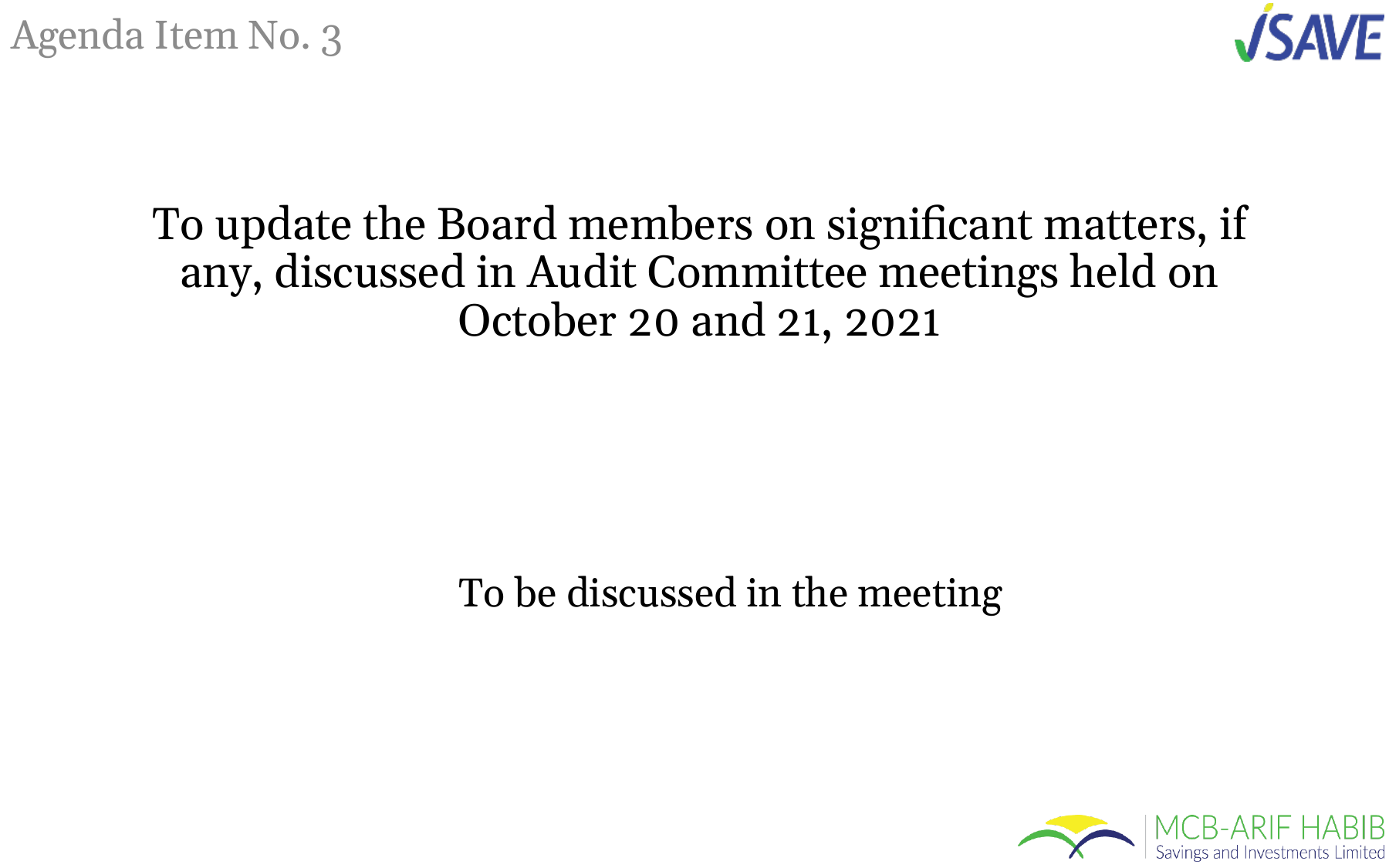

# Agenda Item No. 3
To update the Board members on significant matters, if any, discussed in Audit Committee meetings held on October 20 and 21, 2021
To be discussed in the meeting